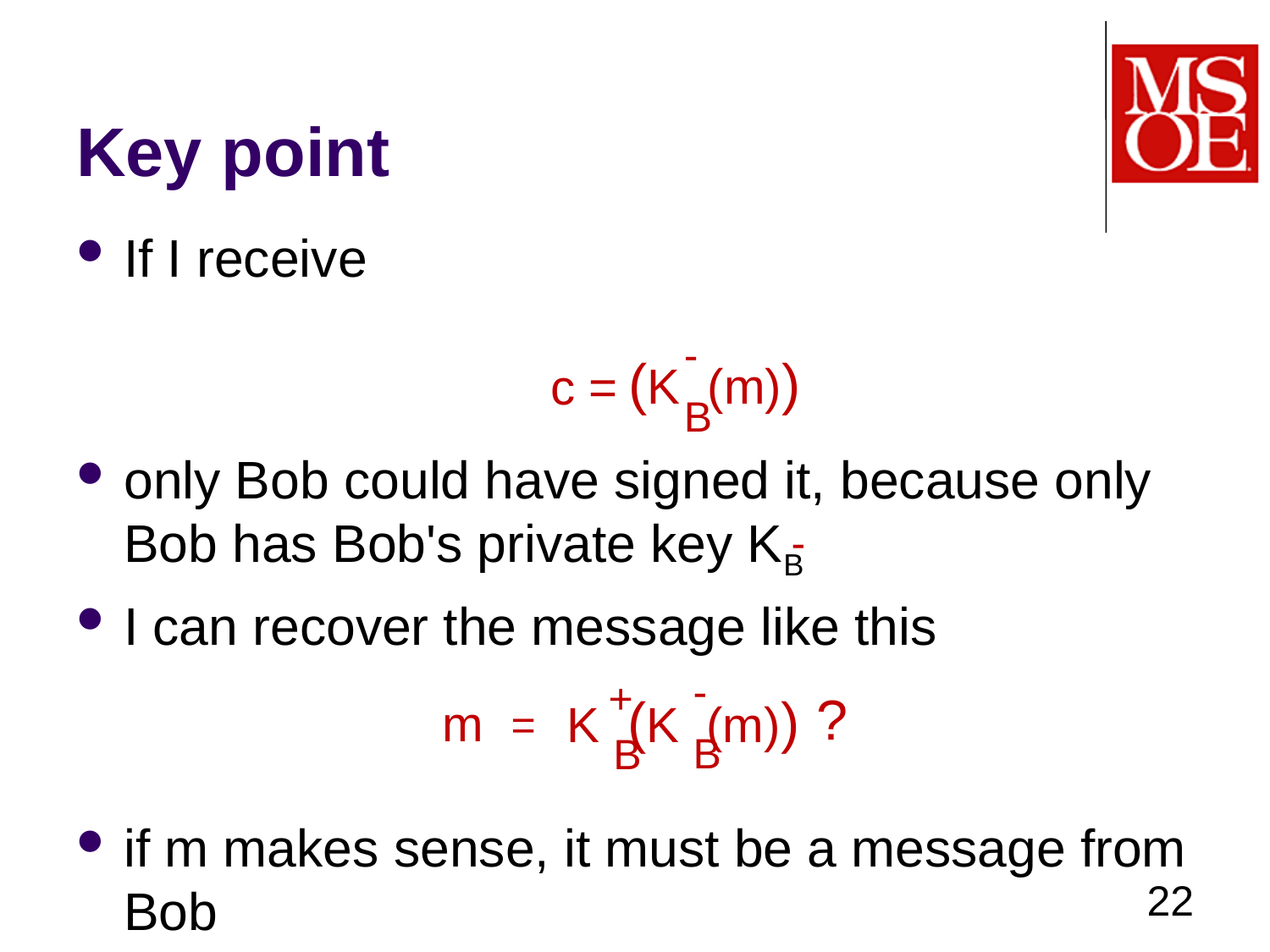

# Key point
If I receive

only Bob could have signed it, because only Bob has Bob's private key KB
I can recover the message like this

if m makes sense, it must be a message from Bob
-
  (K  (m))
  c =

B

-
-
+
K  (K  (m))
  m
=
B
B
?
22